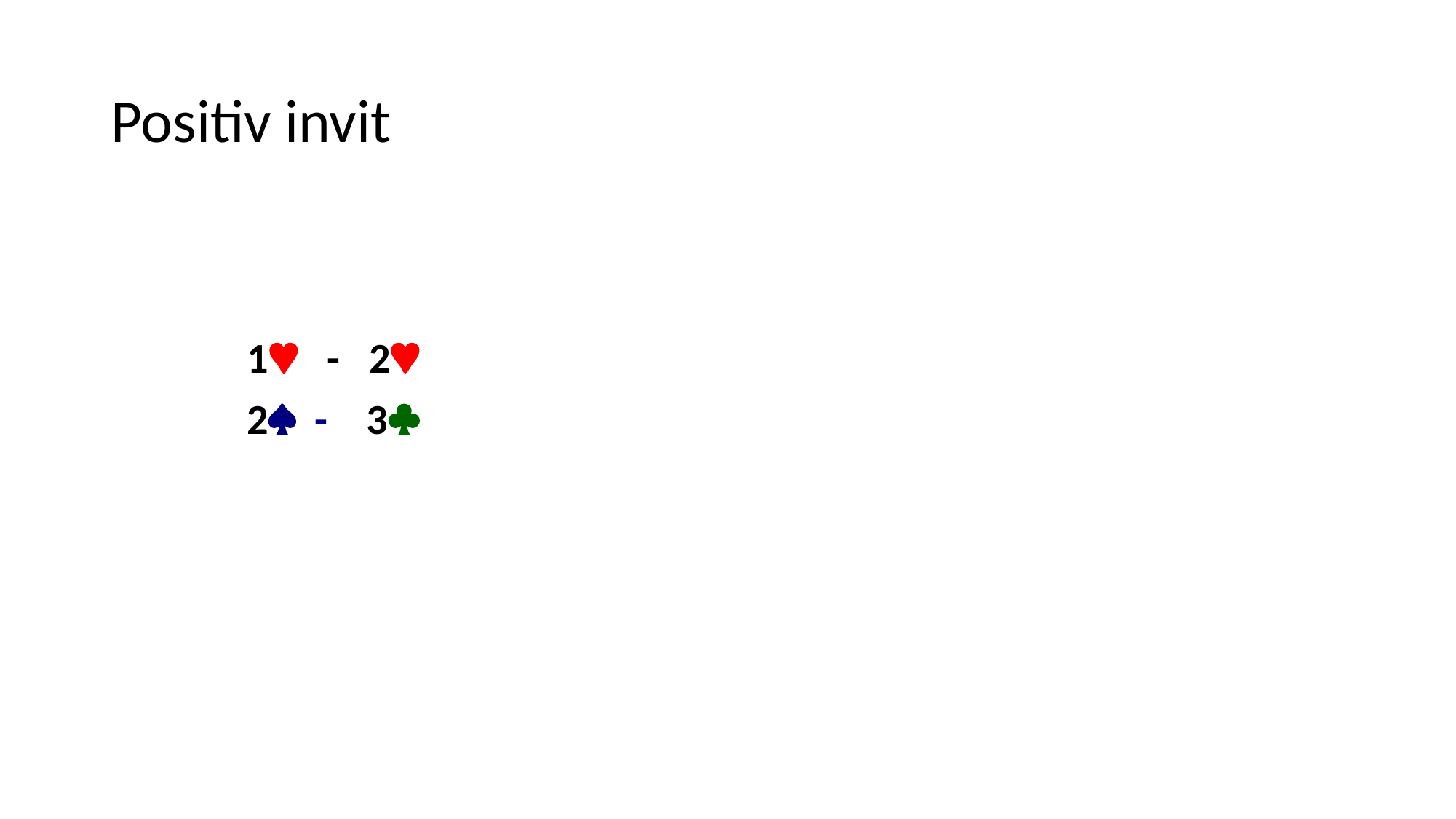

# Positiv invit

		1♥   -   2♥
		2♠  -    3♣